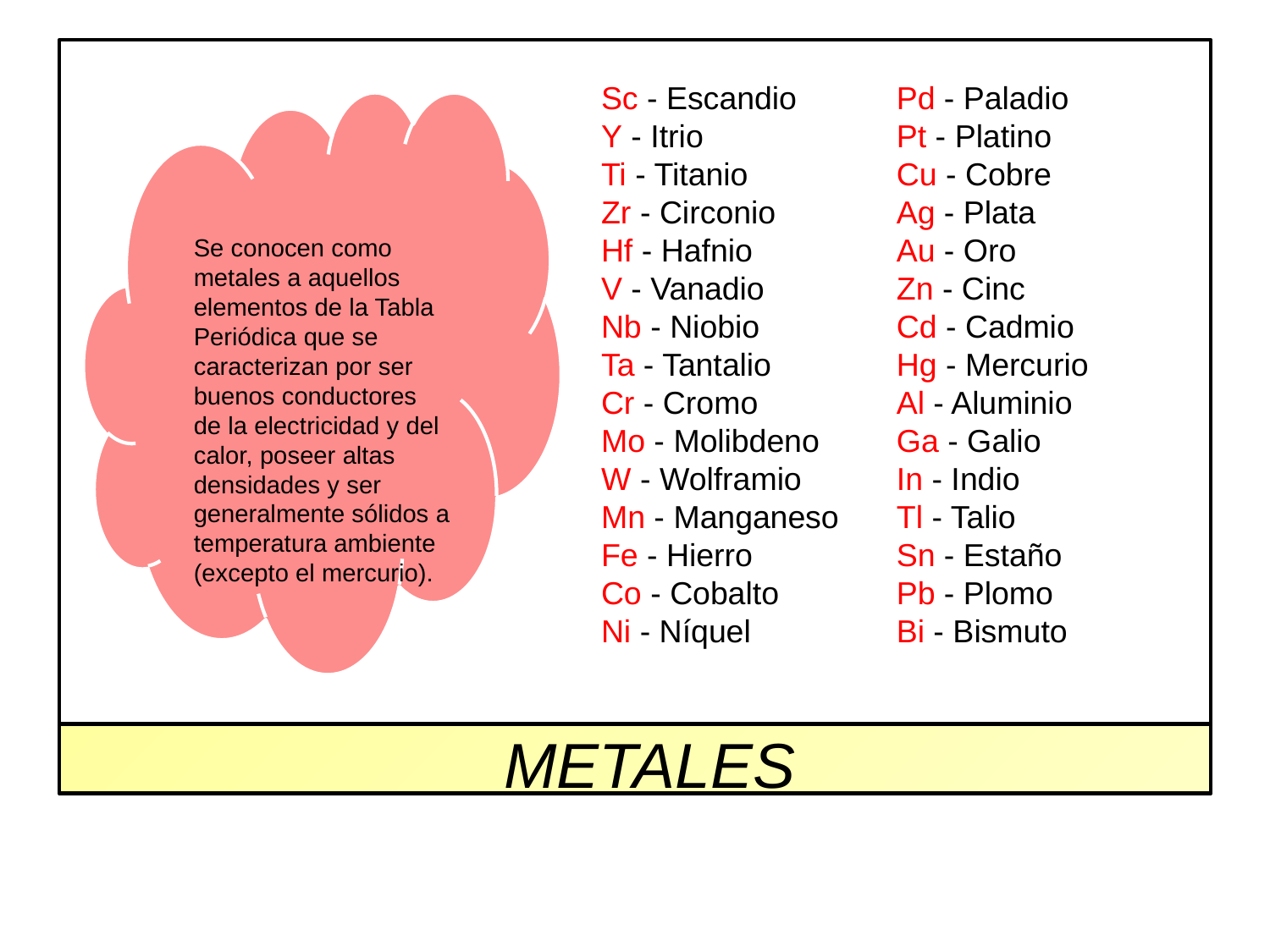

Sc - Escandio
Y - Itrio
Ti - Titanio
Zr - Circonio
Hf - Hafnio
V - Vanadio
Nb - Niobio
Ta - Tantalio
Cr - Cromo
Mo - Molibdeno
W - Wolframio
Mn - Manganeso
Fe - Hierro
Co - Cobalto
Ni - Níquel

Pd - Paladio
Pt - Platino
Cu - Cobre
Ag - Plata
Au - Oro
Zn - Cinc
Cd - Cadmio
Hg - Mercurio
Al - Aluminio
Ga - Galio
In - Indio
Tl - Talio
Sn - Estaño
Pb - Plomo
Bi - Bismuto

Se conocen como metales a aquellos elementos de la Tabla Periódica que se caracterizan por ser buenos conductores de la electricidad y del calor, poseer altas densidades y ser generalmente sólidos a temperatura ambiente (excepto el mercurio).
METALES